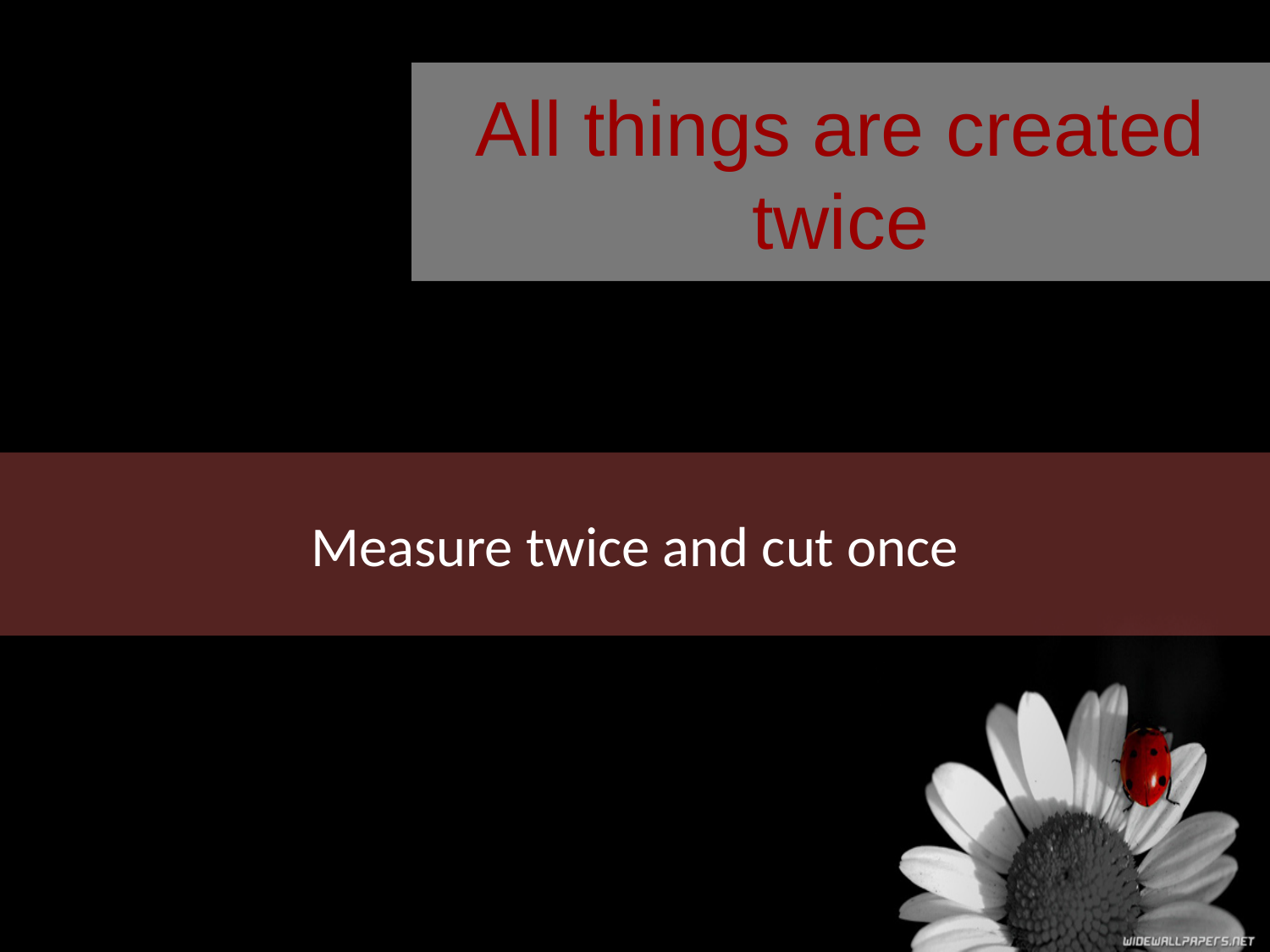

# All things are created twice
Measure twice and cut once